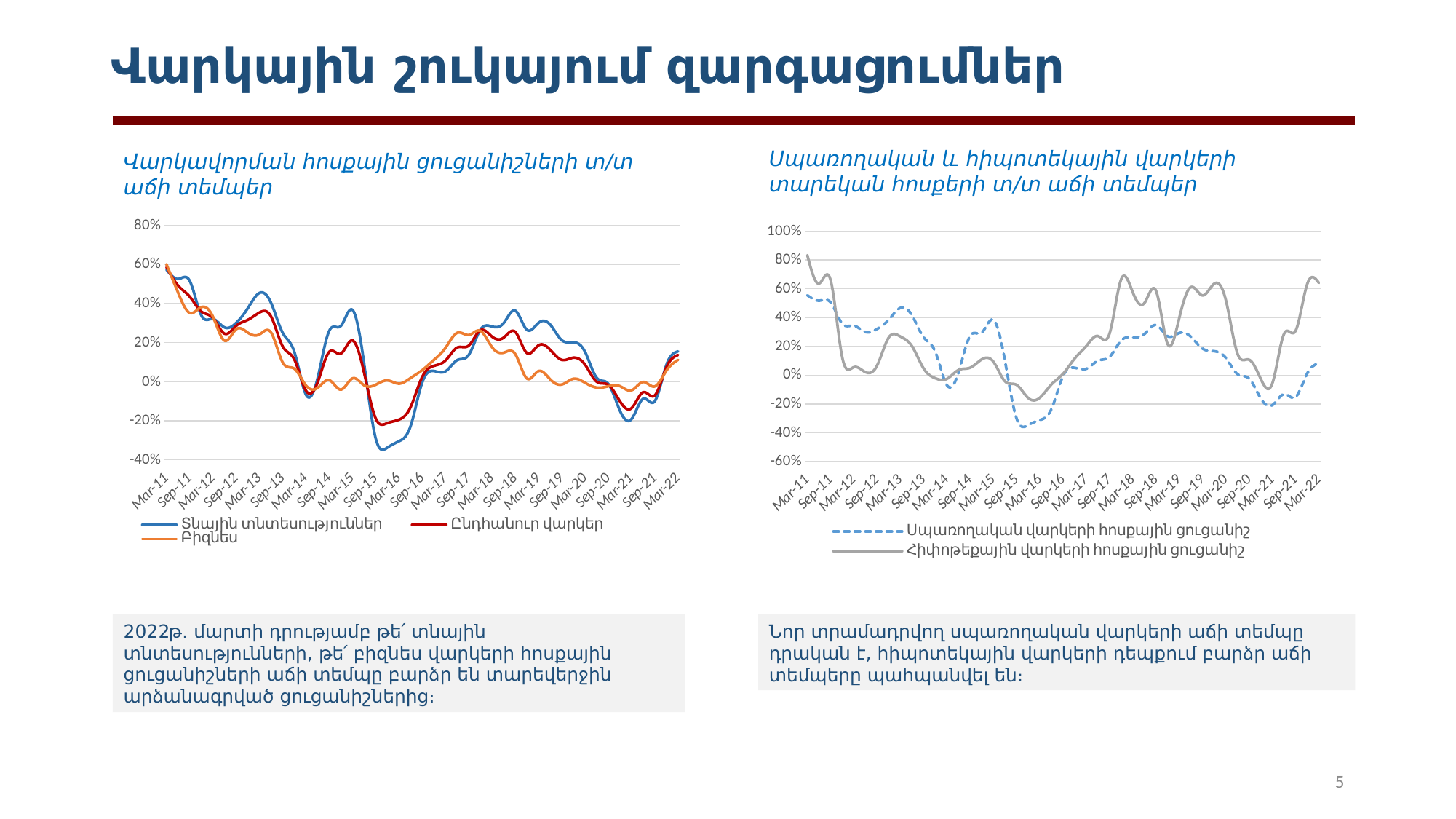

# Վարկային շուկայում զարգացումներ
Սպառողական և հիպոտեկային վարկերի տարեկան հոսքերի տ/տ աճի տեմպեր
Վարկավորման հոսքային ցուցանիշների տ/տ աճի տեմպեր

### Chart

| Category | Տնային տնտեսություններ | Ընդհանուր վարկեր | Բիզնես |
|---|---|---|---|
| 40633 | 0.5740553077692769 | 0.5867771369561099 | 0.6013049724547423 |
| 40724 | 0.526301415007455 | 0.49229876319841637 | 0.4562713758619825 |
| 40816 | 0.516808274364084 | 0.43579610650852296 | 0.35249231152688565 |
| 40908 | 0.33973316698157574 | 0.3595375001142138 | 0.3818937440402119 |
| 40999 | 0.32134552130063665 | 0.3266877986238972 | 0.3326846559761738 |
| 41090 | 0.2782952018421554 | 0.24621196463717965 | 0.21058357802054917 |
| 41182 | 0.3017008212689265 | 0.286464950269568 | 0.2688947098677461 |
| 41274 | 0.3767218518251074 | 0.31686345534862603 | 0.2513534924804399 |
| 41364 | 0.45473144164656754 | 0.35425830797176894 | 0.24243399548998634 |
| 41455 | 0.40302198521879395 | 0.33344850638955226 | 0.2518658064019117 |
| 41547 | 0.2500546618070574 | 0.18062789001885826 | 0.09849388871600273 |
| 41639 | 0.15246107360421046 | 0.11350004333083441 | 0.06658858833320092 |
| 41729 | -0.0663344428185757 | -0.045888718831507025 | -0.019244788951841008 |
| 41820 | 0.018605137047145837 | -0.002984467150359049 | -0.031357498266006534 |
| 41912 | 0.26104352610853954 | 0.153172645569438 | 0.007950920405981776 |
| 42004 | 0.2861240474489677 | 0.14426945218563936 | -0.04028359143864357 |
| 42094 | 0.3679485188953957 | 0.21138306199206425 | 0.017150315230032742 |
| 42185 | 0.09232093431337507 | 0.045978238861189125 | -0.018066680808948576 |
| 42277 | -0.2914865881361265 | -0.18854515141450034 | -0.015161444350967113 |
| 42369 | -0.3373501357633166 | -0.21198353081022092 | 0.006591025916481863 |
| 42460 | -0.3048015789147097 | -0.19423261519058366 | -0.00975471063619271 |
| 42551 | -0.22705228449498516 | -0.13001128274845009 | 0.019174324429646505 |
| 42643 | -0.003738865640537714 | 0.024869978245829483 | 0.05953579204486892 |
| 42735 | 0.05505359535631427 | 0.08130395777495569 | 0.11143291523831933 |
| 42825 | 0.053393749763002596 | 0.10875119804097255 | 0.17359271588886993 |
| 42916 | 0.11040916634972553 | 0.17496270115898915 | 0.2502277464246867 |
| 43008 | 0.13755241092250858 | 0.18523433004170853 | 0.23956091115832723 |
| 43100 | 0.2667799614117521 | 0.2638417195928484 | 0.26064041053394527 |
| 43190 | 0.2827169061184953 | 0.23123193344309767 | 0.17710281825799346 |
| 43281 | 0.30039025981173895 | 0.22599277220602731 | 0.14895114024601708 |
| 43373 | 0.3639980366653559 | 0.25528275202821527 | 0.14161093608384334 |
| 43465 | 0.26617878887433877 | 0.14718792985150753 | 0.016912166056867184 |
| 43555 | 0.3016991958772939 | 0.18654581025960626 | 0.054615807410245854 |
| 43646 | 0.29275844486503444 | 0.16377730281074854 | 0.012607317967533671 |
| 43738 | 0.21298295462018824 | 0.1119994852653321 | -0.014156570554114123 |
| 43830 | 0.2023668811489765 | 0.1230837691102653 | 0.015004522702051215 |
| 43921 | 0.15323011773034034 | 0.08764542282084498 | -0.005098555907349311 |
| 44012 | 0.020476474898205366 | 0.00043304131656674016 | -0.02955774099940267 |
| 44104 | -0.010628935446403642 | -0.015602676268670956 | -0.023247856322484273 |
| 44196 | -0.14805202189387923 | -0.10008565089559807 | -0.022627431531236142 |
| 44286 | -0.19113424252404854 | -0.13543587047928918 | -0.04413779202474455 |
| 44377 | -0.08737850093614585 | -0.0539128161364707 | -0.0012567164888949156 |
| 44469 | -0.10011523473272421 | -0.07032417717907624 | -0.02394048461553877 |
| 44561 | 0.08667644766951055 | 0.07436479006857488 | 0.057034728462756146 |
| 44640 | 0.15568529816580257 | 0.13756222988847977 | 0.112424154687917 |

### Chart

| Category | Սպառողական վարկերի հոսքային ցուցանիշ | Հիփոթեքային վարկերի հոսքային ցուցանիշ |
|---|---|---|
| 40633 | 0.5552626221092207 | 0.8335571135560809 |
| 40724 | 0.5177212747125925 | 0.6364599734712626 |
| 40816 | 0.5058920811991592 | 0.6610787391287465 |
| 40908 | 0.3583275910653614 | 0.12550108928975257 |
| 40999 | 0.34402150471035187 | 0.0557462019891215 |
| 41090 | 0.2998921952484268 | 0.0211349837971333 |
| 41182 | 0.32126665116726727 | 0.06727355541112567 |
| 41274 | 0.3849873209858026 | 0.26179331422100094 |
| 41364 | 0.4671994916857509 | 0.268820027847706 |
| 41455 | 0.41628526155602175 | 0.20198059040012595 |
| 41547 | 0.2637346994361309 | 0.047140730257851926 |
| 41639 | 0.16380695132039236 | -0.020702302695460917 |
| 41729 | -0.06869414739700286 | -0.025647571554509696 |
| 41820 | 0.017641373060084176 | 0.035818219360819414 |
| 41912 | 0.27271651423901844 | 0.05208626099867808 |
| 42004 | 0.29584249405518825 | 0.1098529887179227 |
| 42094 | 0.3845823340261918 | 0.0938133276566111 |
| 42185 | 0.1000048778586804 | -0.04250806974661692 |
| 42277 | -0.3018246061878014 | -0.06761805798856213 |
| 42369 | -0.34575926910719257 | -0.15926725976715606 |
| 42460 | -0.3119135664129522 | -0.15643383945667777 |
| 42551 | -0.23515119144264007 | -0.06379030461705726 |
| 42643 | -0.004592484240866446 | 0.010102862538660995 |
| 42735 | 0.05133326210641442 | 0.11636374603196975 |
| 42825 | 0.04460213887977238 | 0.20299692068473218 |
| 42916 | 0.10060459015639078 | 0.27187845637730845 |
| 43008 | 0.12800265519808152 | 0.2901522315376166 |
| 43100 | 0.2409454443456247 | 0.6677256684889743 |
| 43190 | 0.26297619736866773 | 0.5744068634284776 |
| 43281 | 0.2862492239354857 | 0.5019148480954427 |
| 43373 | 0.34823905172219916 | 0.584168555021473 |
| 43465 | 0.27060826865681364 | 0.21502638829385545 |
| 43555 | 0.29336723802491393 | 0.40045985769981574 |
| 43646 | 0.26657106946203823 | 0.6123671557217096 |
| 43738 | 0.18432077610323794 | 0.5537877011430452 |
| 43830 | 0.16647507592845856 | 0.6358124480067071 |
| 43921 | 0.11972869110333106 | 0.5199643239137564 |
| 44012 | 0.007019203721411182 | 0.14949416385180014 |
| 44104 | -0.023654214037402865 | 0.10741974248073238 |
| 44196 | -0.16228595805857138 | -0.02547579976669201 |
| 44286 | -0.20792616626356097 | -0.055718865493213254 |
| 44377 | -0.13196122647450315 | 0.2870680646056871 |
| 44469 | -0.151372908125749 | 0.30945123114627204 |
| 44561 | 0.012745909859657623 | 0.6339547756384958 |
| 44640 | 0.08393378389352746 | 0.6410441498813231 |
2022թ․ մարտի դրությամբ թե՛ տնային տնտեսությունների, թե՛ բիզնես վարկերի հոսքային ցուցանիշների աճի տեմպը բարձր են տարեվերջին արձանագրված ցուցանիշներից։
Նոր տրամադրվող սպառողական վարկերի աճի տեմպը դրական է, հիպոտեկային վարկերի դեպքում բարձր աճի տեմպերը պահպանվել են։
5